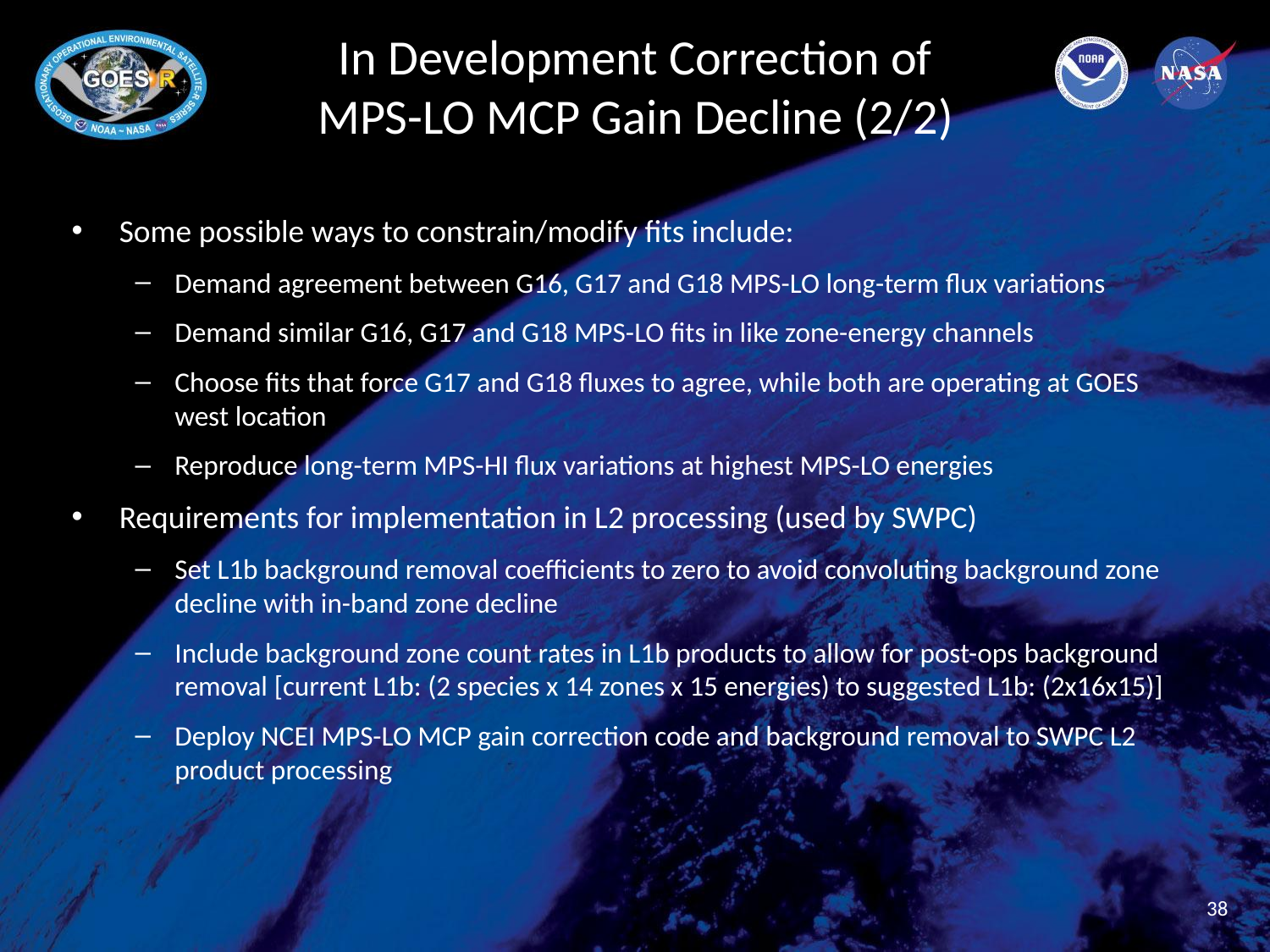

# In Development Correction of MPS-LO MCP Gain Decline (2/2)
Some possible ways to constrain/modify fits include:
Demand agreement between G16, G17 and G18 MPS-LO long-term flux variations
Demand similar G16, G17 and G18 MPS-LO fits in like zone-energy channels
Choose fits that force G17 and G18 fluxes to agree, while both are operating at GOES west location
Reproduce long-term MPS-HI flux variations at highest MPS-LO energies
Requirements for implementation in L2 processing (used by SWPC)
Set L1b background removal coefficients to zero to avoid convoluting background zone decline with in-band zone decline
Include background zone count rates in L1b products to allow for post-ops background removal [current L1b: (2 species x 14 zones x 15 energies) to suggested L1b: (2x16x15)]
Deploy NCEI MPS-LO MCP gain correction code and background removal to SWPC L2 product processing

38